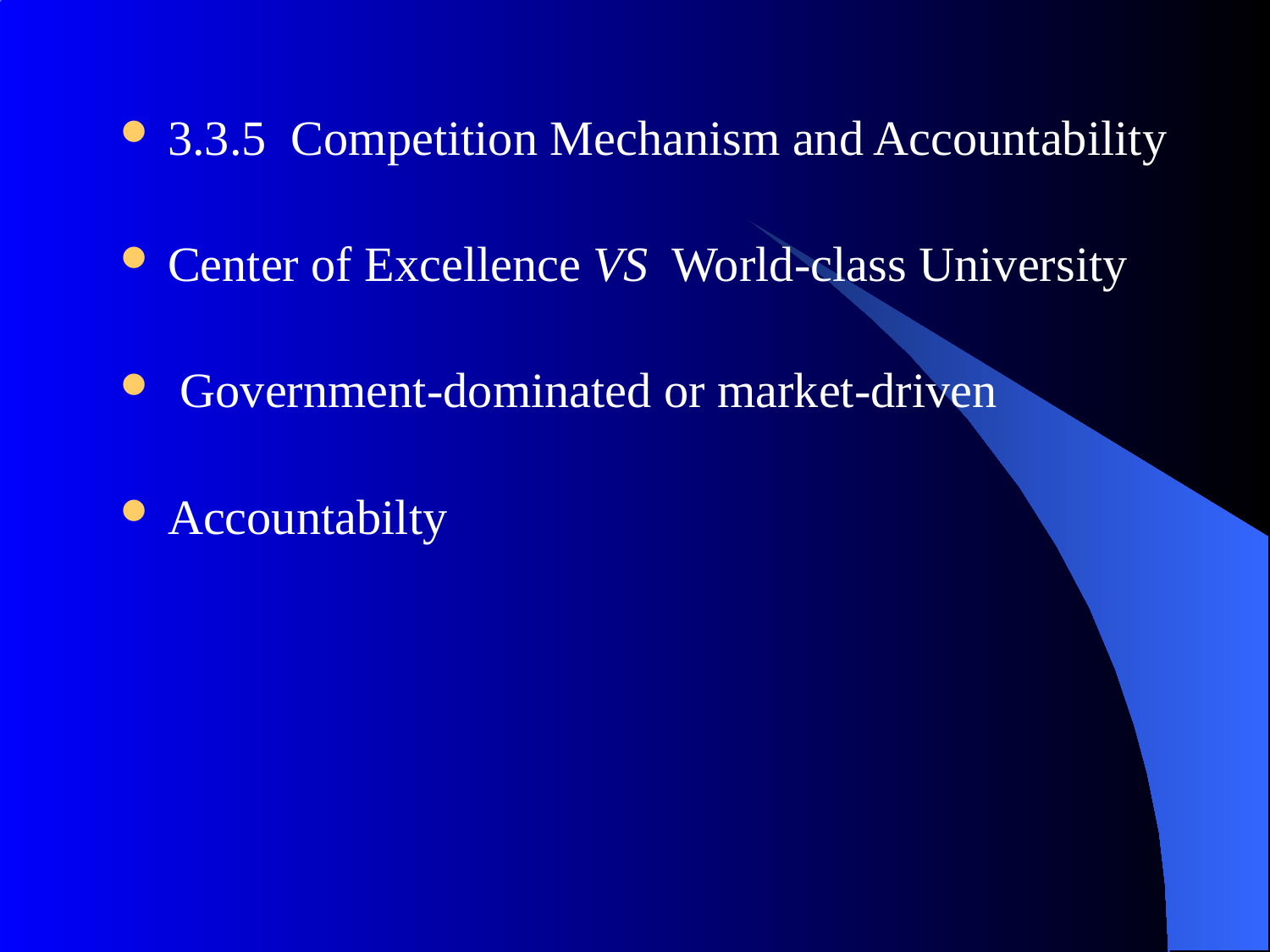

3.3.5  Competition Mechanism and Accountability

Center of Excellence VS  World-class University

 Government-dominated or market-driven

Accountabilty